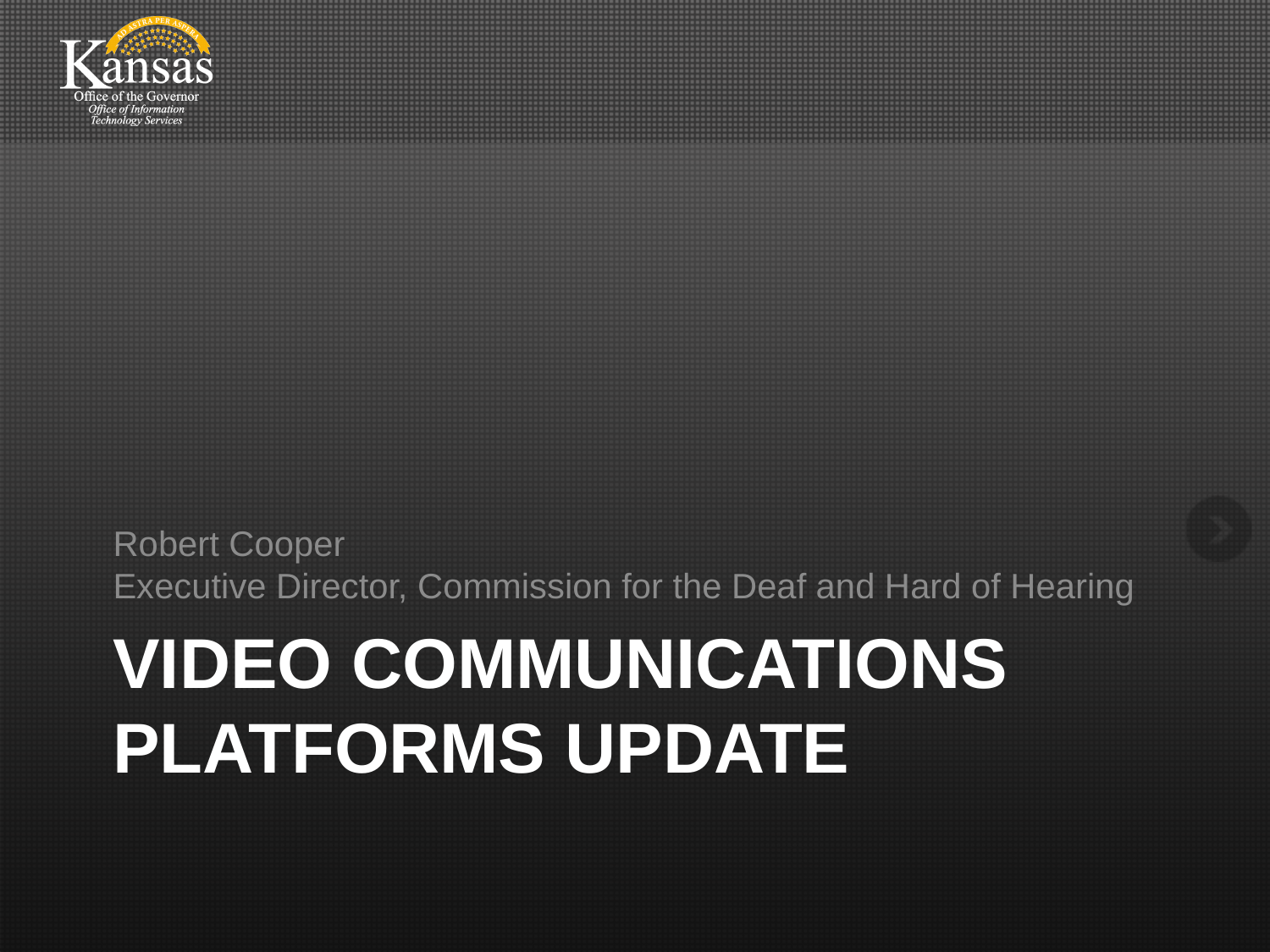

Robert Cooper
Executive Director, Commission for the Deaf and Hard of Hearing
# Video Communications Platforms Update